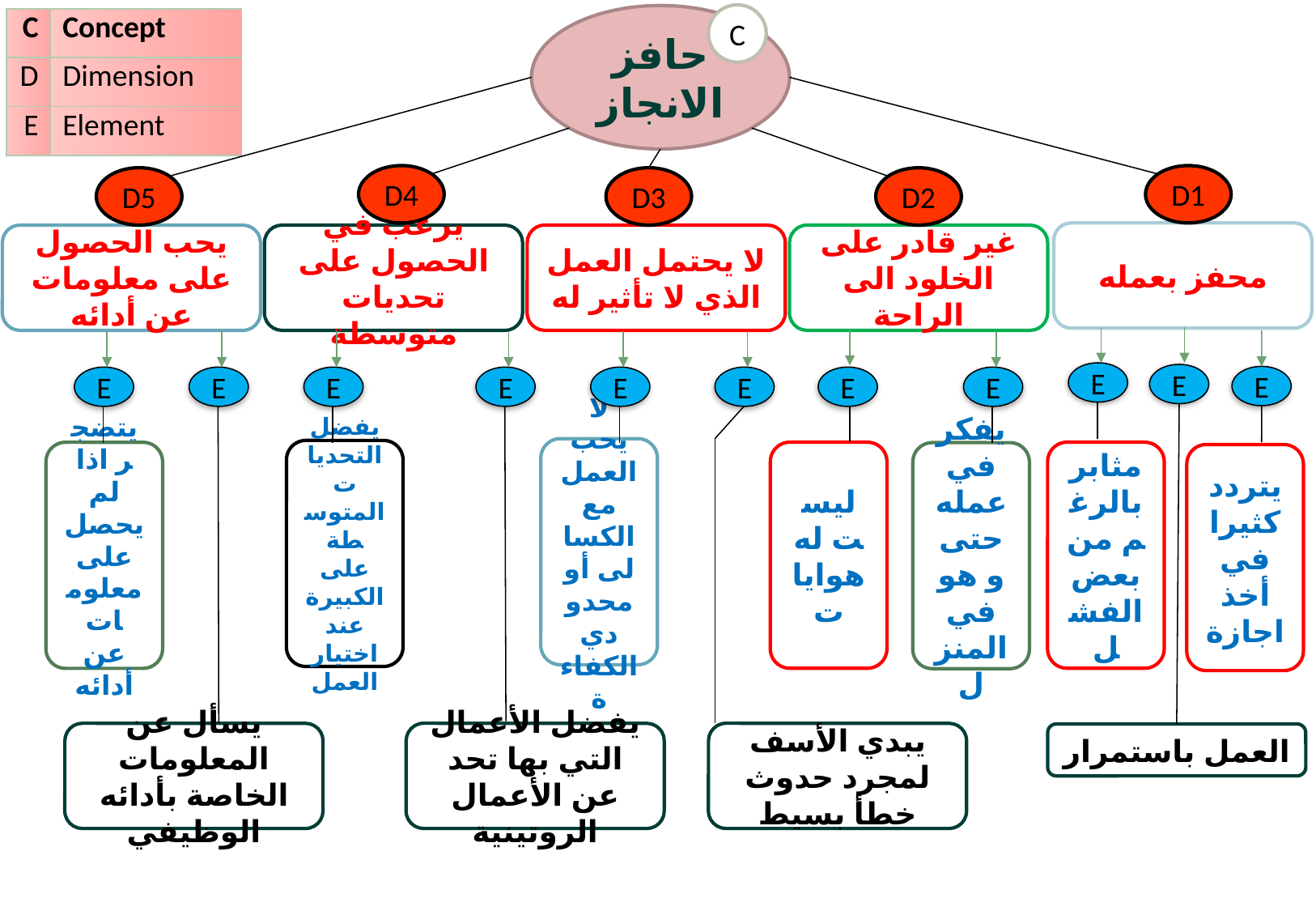

C
حافز الانجاز
| C | Concept |
| --- | --- |
| D | Dimension |
| E | Element |
D4
D1
D5
D3
D2
محفز بعمله
يحب الحصول على معلومات عن أدائه
يرغب في الحصول على تحديات متوسطة
لا يحتمل العمل الذي لا تأثير له
غير قادر على الخلود الى الراحة
E
E
E
E
E
E
E
E
E
E
E
لا يحب العمل مع الكسالى أو محدودي الكفاءة
يفضل التحديات المتوسطة على الكبيرة عند اختيار العمل
ليست له هوايات
مثابر بالرغم من بعض الفشل
يتضجر اذا لم يحصل على معلومات عن أدائه
يفكر في عمله حتى و هو في المنزل
يتردد كثيرا في أخذ اجازة
يسأل عن المعلومات الخاصة بأدائه الوظيفي
يفضل الأعمال التي بها تحد عن الأعمال الروتينية
يبدي الأسف لمجرد حدوث خطأ بسيط
العمل باستمرار
9